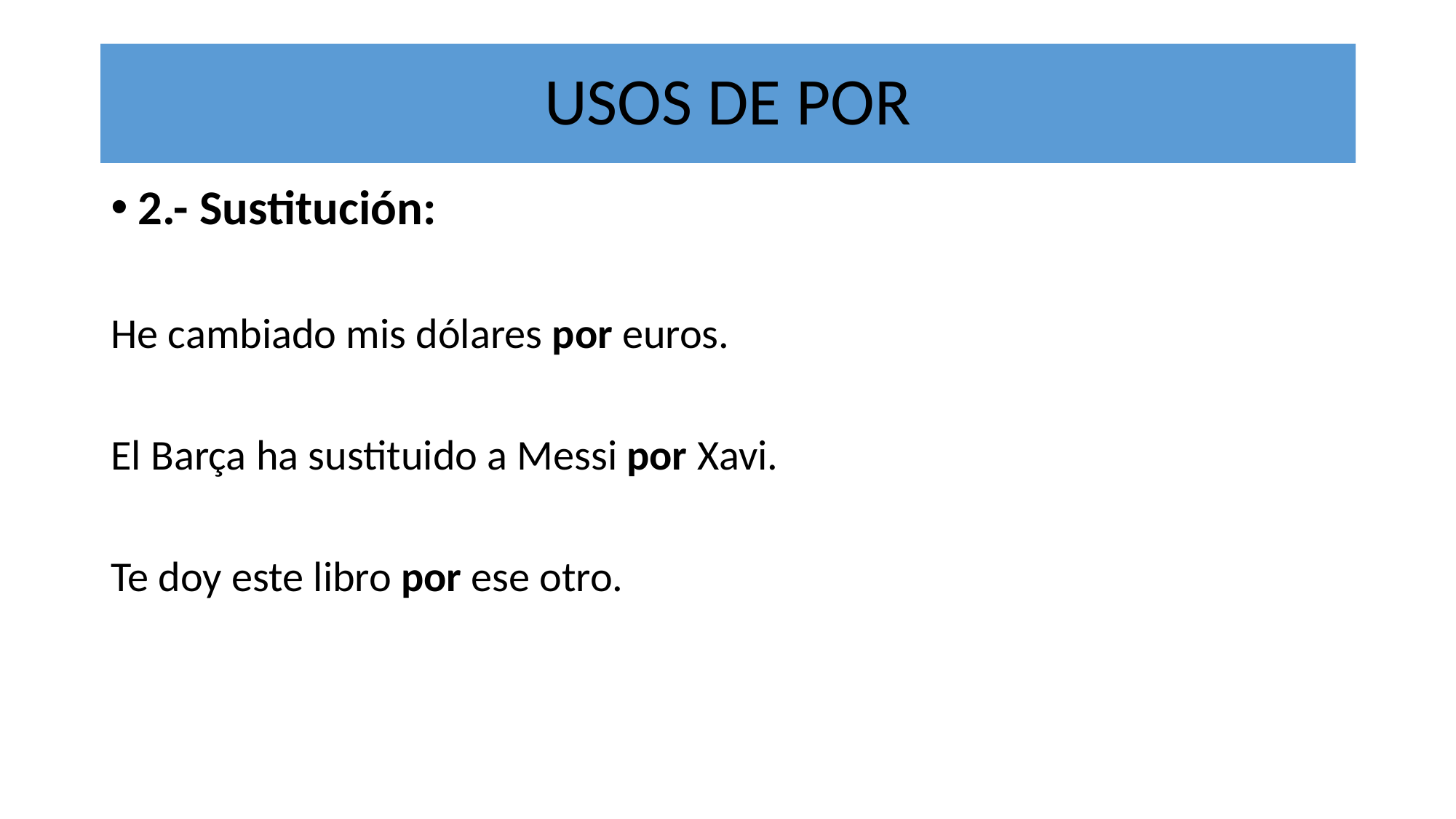

USOS DE POR
2.- Sustitución:

He cambiado mis dólares por euros.

El Barça ha sustituido a Messi por Xavi.

Te doy este libro por ese otro.